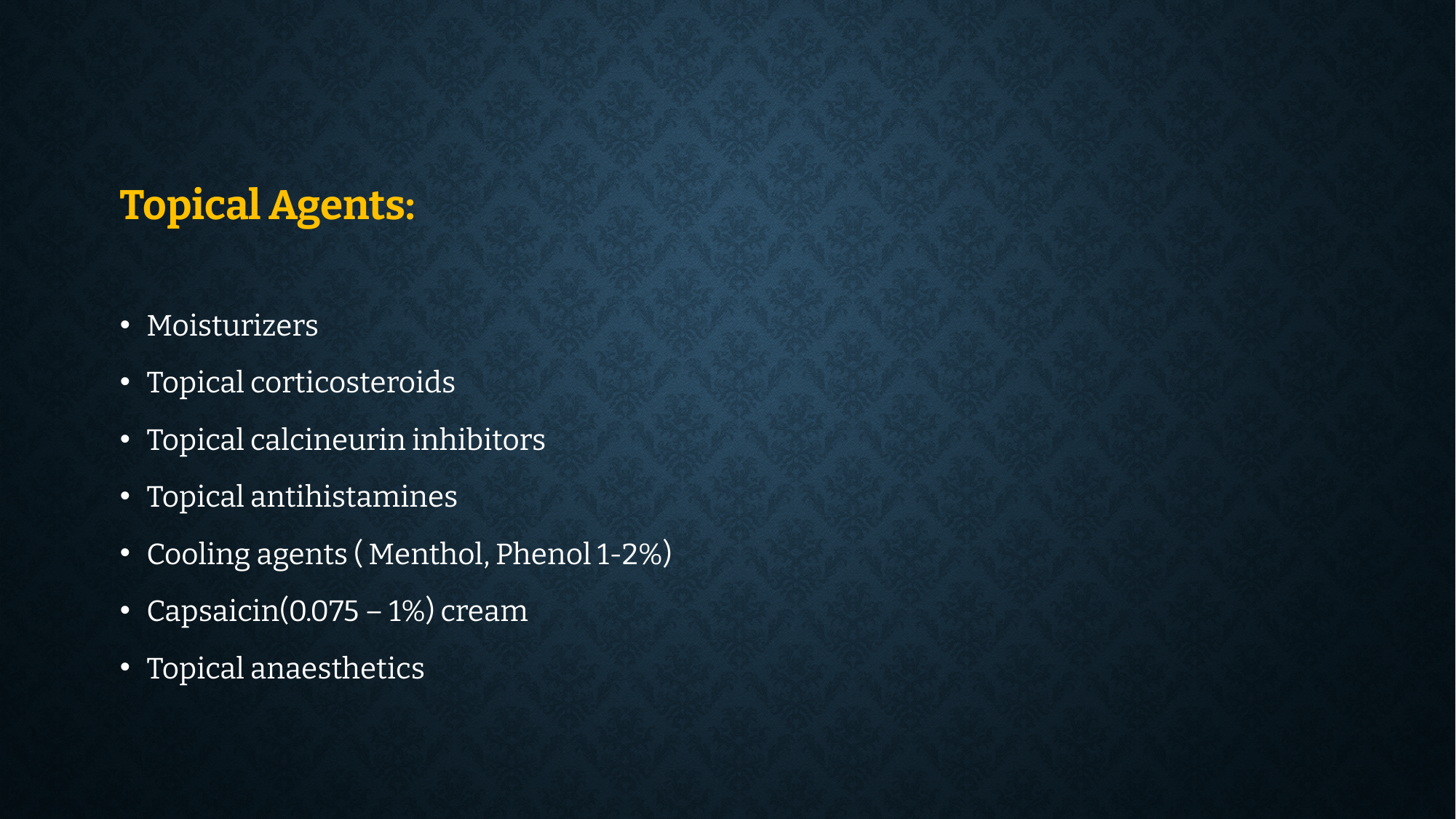

#
Topical Agents:

Moisturizers
Topical corticosteroids
Topical calcineurin inhibitors
Topical antihistamines
Cooling agents ( Menthol, Phenol 1-2%)
Capsaicin(0.075 – 1%) cream
Topical anaesthetics